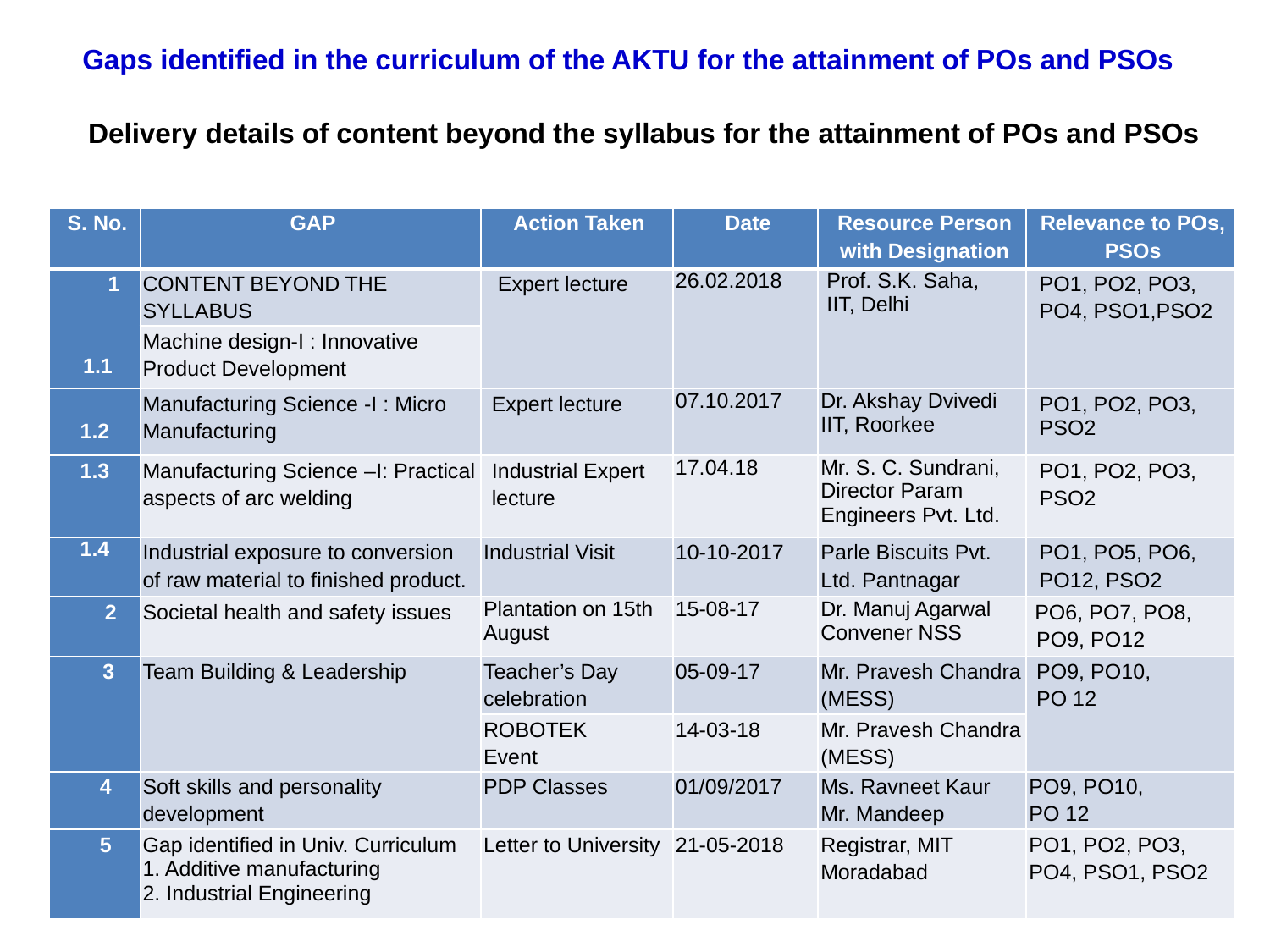

Gaps identified in the curriculum of the AKTU for the attainment of POs and PSOs
Delivery details of content beyond the syllabus for the attainment of POs and PSOs
| S. No. | GAP | Action Taken | Date | Resource Person with Designation | Relevance to POs, PSOs |
| --- | --- | --- | --- | --- | --- |
| 1      1.1 | CONTENT BEYOND THE SYLLABUS | Expert lecture | 26.02.2018 | Prof. S.K. Saha, IIT, Delhi | PO1, PO2, PO3, PO4, PSO1,PSO2 |
|  | Machine design-I : Innovative Product Development |  |  |  |  |
| 1.2 | Manufacturing Science -I : Micro Manufacturing | Expert lecture | 07.10.2017 | Dr. Akshay Dvivedi IIT, Roorkee | PO1, PO2, PO3, PSO2 |
| 1.3 | Manufacturing Science –I: Practical aspects of arc welding | Industrial Expert lecture | 17.04.18 | Mr. S. C. Sundrani, Director Param Engineers Pvt. Ltd. | PO1, PO2, PO3, PSO2 |
| 1.4 | Industrial exposure to conversion of raw material to finished product. | Industrial Visit | 10-10-2017 | Parle Biscuits Pvt. Ltd. Pantnagar | PO1, PO5, PO6, PO12, PSO2 |
| 2 | Societal health and safety issues | Plantation on 15th August | 15-08-17 | Dr. Manuj Agarwal Convener NSS | PO6, PO7, PO8, PO9, PO12 |
| 3 | Team Building & Leadership | Teacher’s Day celebration | 05-09-17 | Mr. Pravesh Chandra (MESS) | PO9, PO10, PO 12 |
|  |  | ROBOTEK Event | 14-03-18 | Mr. Pravesh Chandra (MESS) |  |
| 4 | Soft skills and personality development | PDP Classes | 01/09/2017 | Ms. Ravneet Kaur Mr. Mandeep | PO9, PO10, PO 12 |
| 5 | Gap identified in Univ. Curriculum 1. Additive manufacturing 2. Industrial Engineering | Letter to University | 21-05-2018 | Registrar, MIT Moradabad | PO1, PO2, PO3, PO4, PSO1, PSO2 |